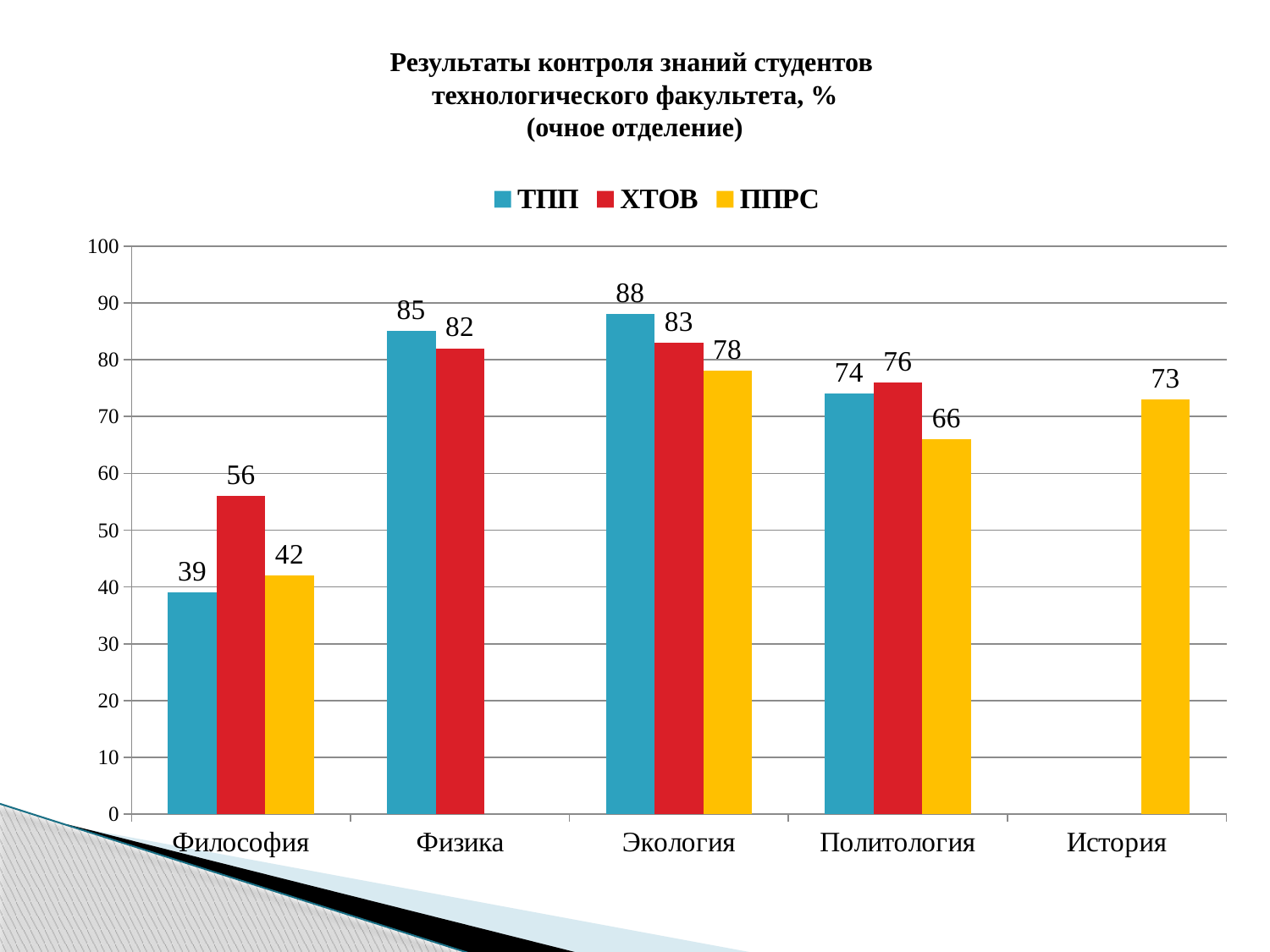

# Результаты контроля знаний студентов технологического факультета, % (очное отделение)

### Chart

| Category | ТПП | ХТОВ | ППРС |
|---|---|---|---|
| Философия | 39.0 | 56.0 | 42.0 |
| Физика | 85.0 | 82.0 | None |
| Экология | 88.0 | 83.0 | 78.0 |
| Политология | 74.0 | 76.0 | 66.0 |
| История | None | None | 73.0 |